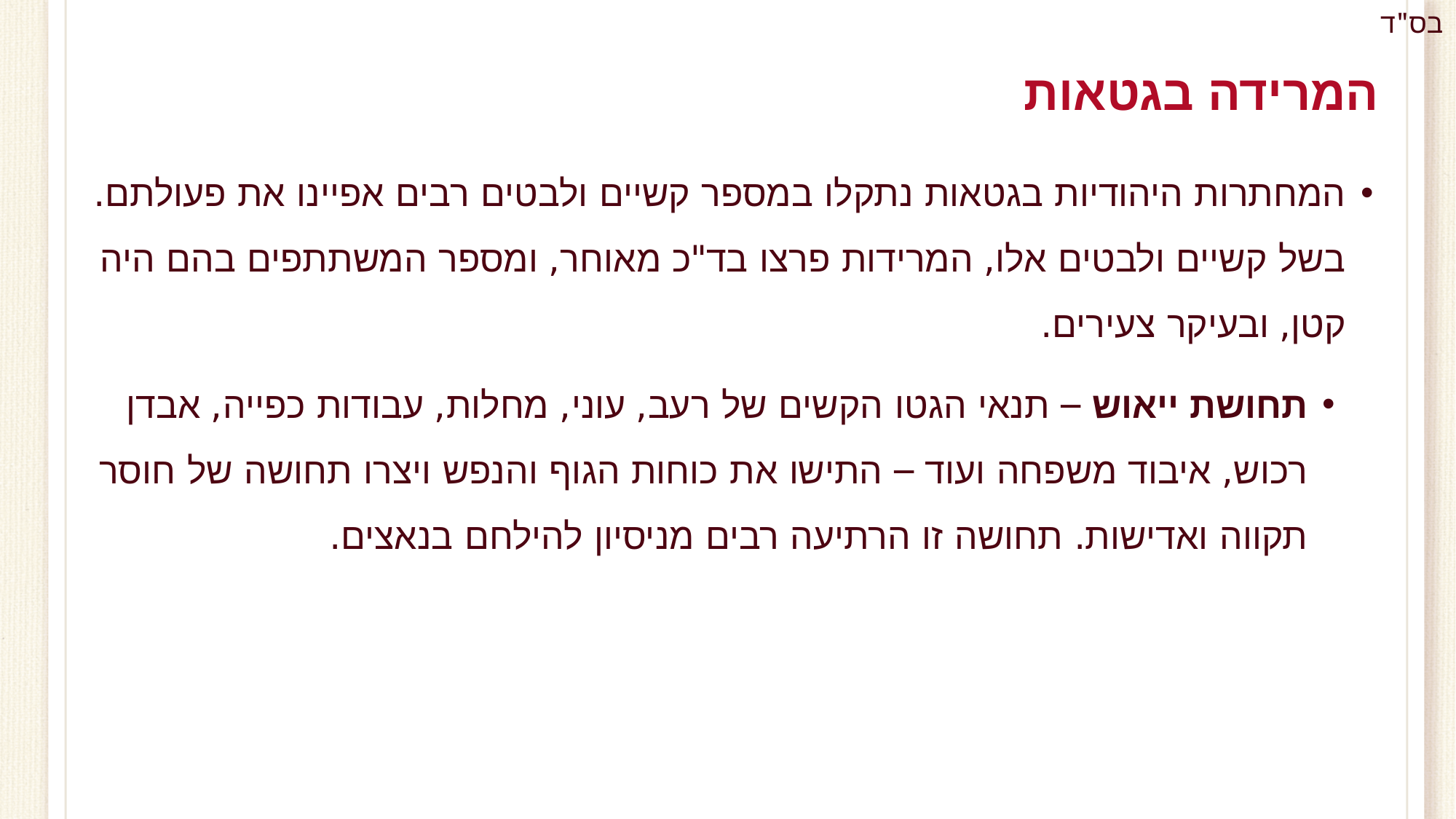

# המרידה בגטאות
המחתרות היהודיות בגטאות נתקלו במספר קשיים ולבטים רבים אפיינו את פעולתם. בשל קשיים ולבטים אלו, המרידות פרצו בד"כ מאוחר, ומספר המשתתפים בהם היה קטן, ובעיקר צעירים.
תחושת ייאוש – תנאי הגטו הקשים של רעב, עוני, מחלות, עבודות כפייה, אבדן רכוש, איבוד משפחה ועוד – התישו את כוחות הגוף והנפש ויצרו תחושה של חוסר תקווה ואדישות. תחושה זו הרתיעה רבים מניסיון להילחם בנאצים.